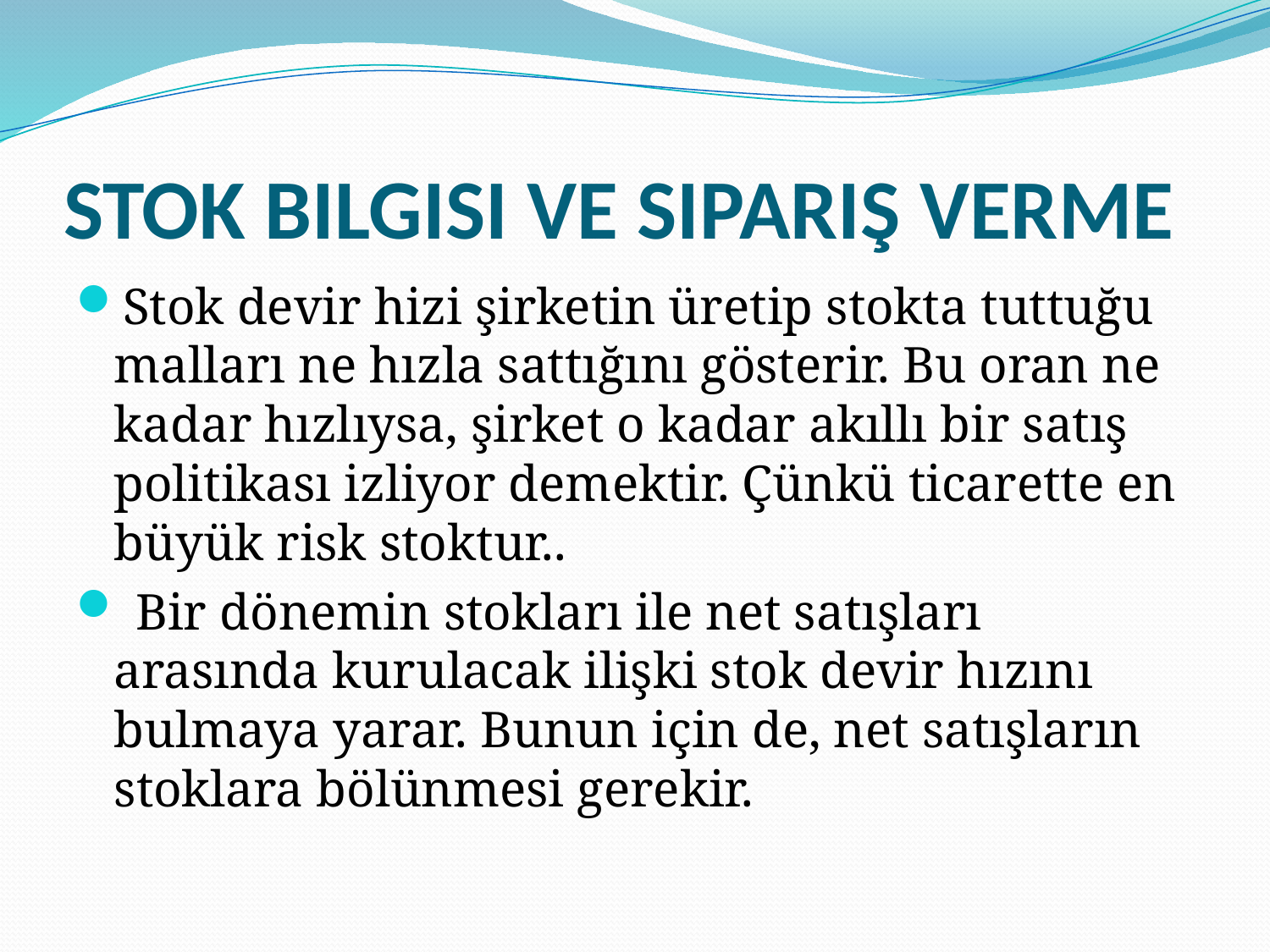

# STOK BILGISI VE SIPARIŞ VERME
Stok devir hizi şirketin üretip stokta tuttuğu malları ne hızla sattığını gösterir. Bu oran ne kadar hızlıysa, şirket o kadar akıllı bir satış politikası izliyor demektir. Çünkü ticarette en büyük risk stoktur..
 Bir dönemin stokları ile net satışları arasında kurulacak ilişki stok devir hızını  bulmaya yarar. Bunun için de, net satışların stoklara bölünmesi gerekir.